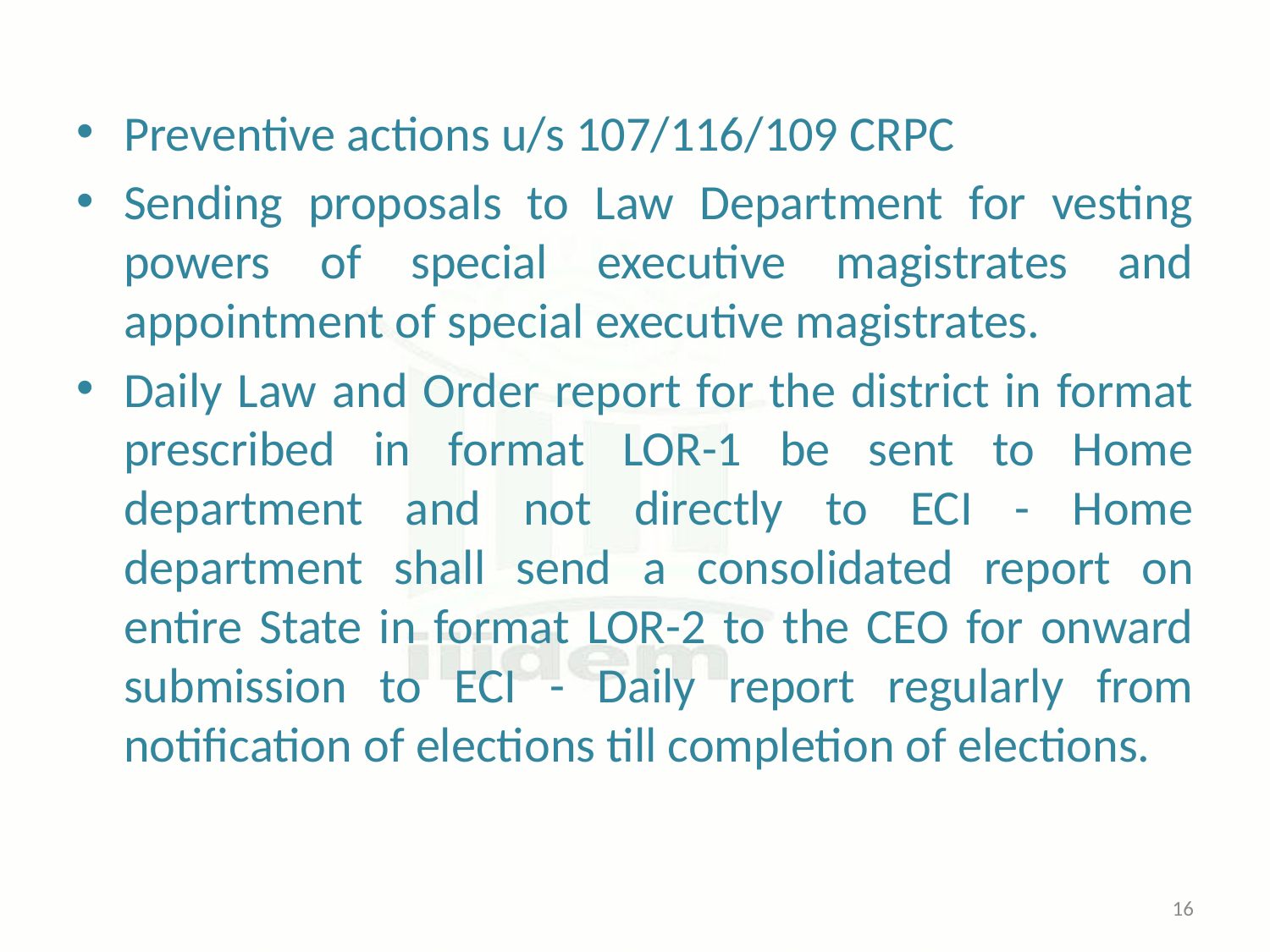

Preventive actions u/s 107/116/109 CRPC
Sending proposals to Law Department for vesting powers of special executive magistrates and appointment of special executive magistrates.
Daily Law and Order report for the district in format prescribed in format LOR-1 be sent to Home department and not directly to ECI - Home department shall send a consolidated report on entire State in format LOR-2 to the CEO for onward submission to ECI - Daily report regularly from notification of elections till completion of elections.

16